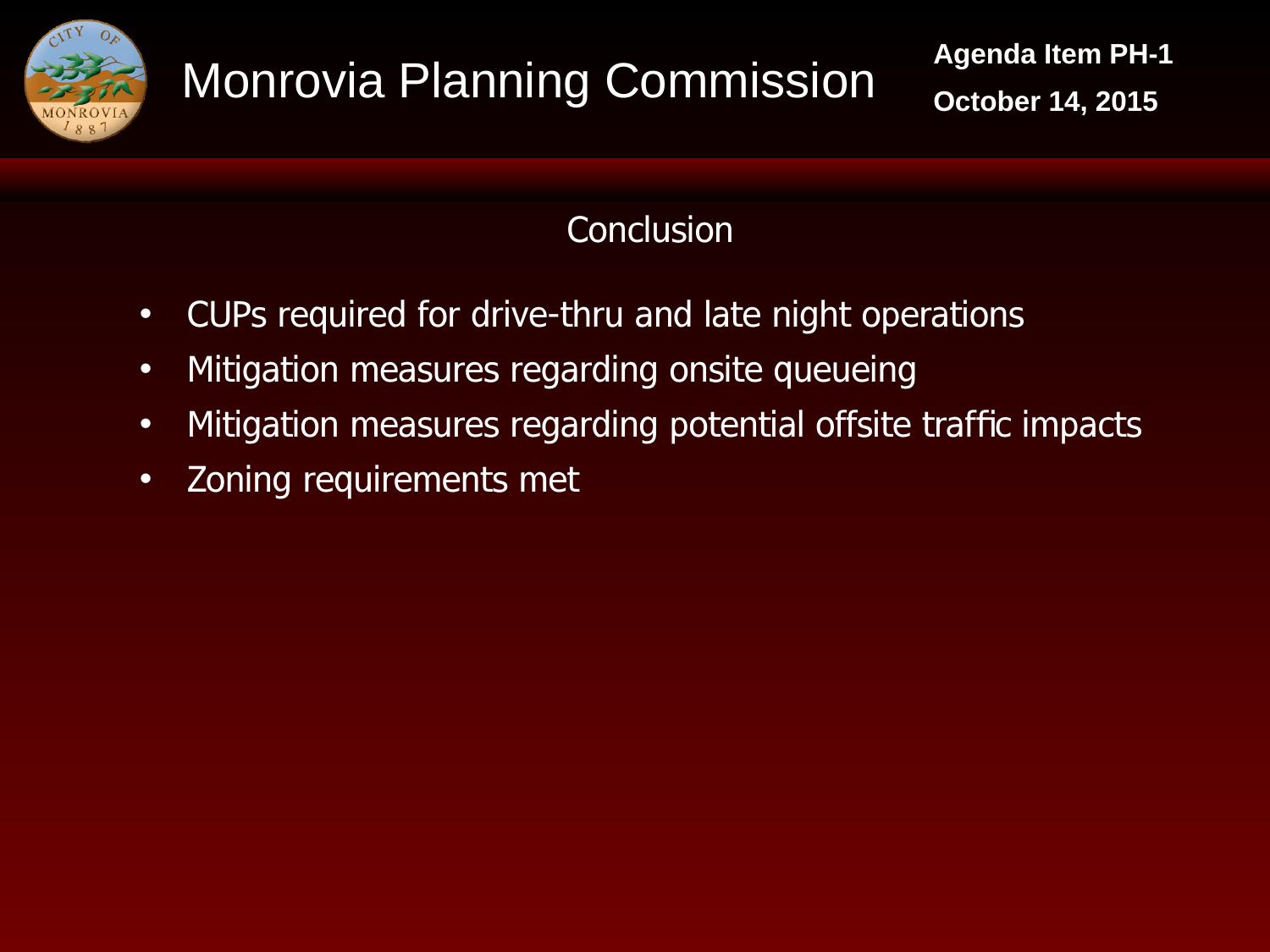

Conclusion
CUPs required for drive-thru and late night operations

Mitigation measures regarding onsite queueing

Mitigation measures regarding potential offsite traffic impacts

Zoning requirements met